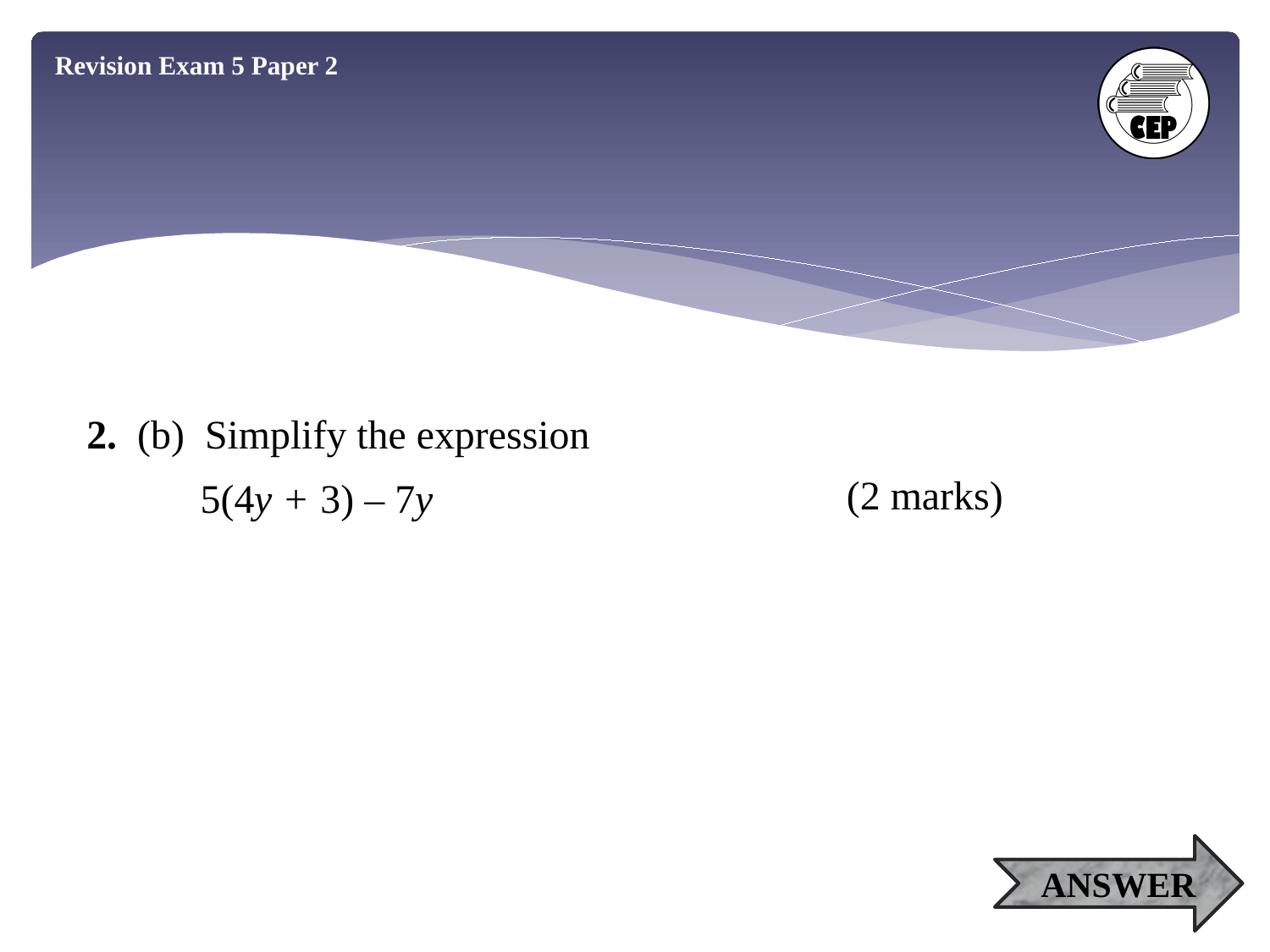

Revision Exam 5 Paper 2
2.  (b)
Simplify the expression
(2 marks)
5(4y + 3) – 7y
ANSWER